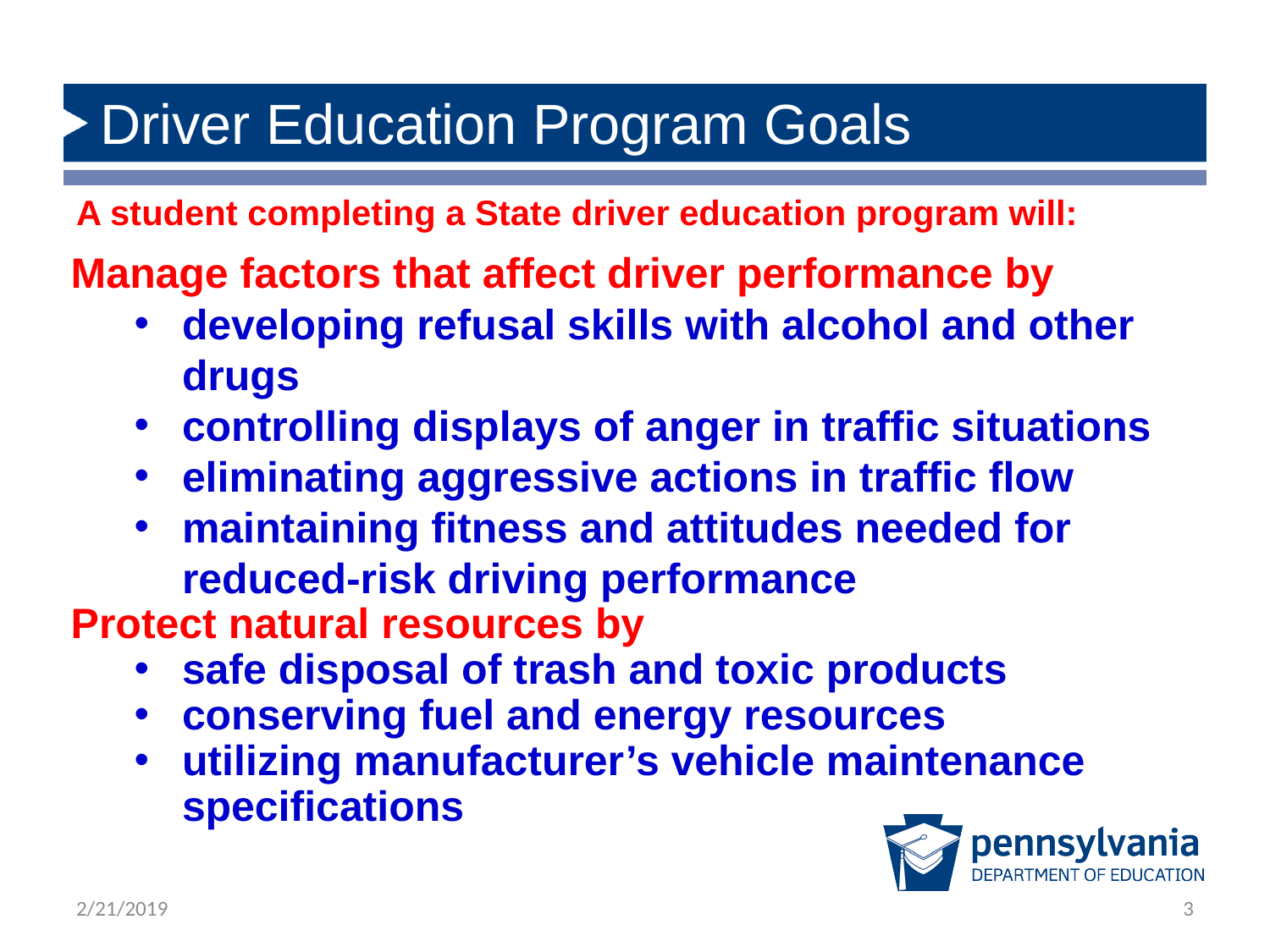

# Driver Education Program Goals
A student completing a State driver education program will:
Manage factors that affect driver performance by
developing refusal skills with alcohol and other drugs
controlling displays of anger in traffic situations
eliminating aggressive actions in traffic flow
maintaining fitness and attitudes needed for reduced-risk driving performance
Protect natural resources by
safe disposal of trash and toxic products
conserving fuel and energy resources
utilizing manufacturer’s vehicle maintenance specifications
2/21/2019
3